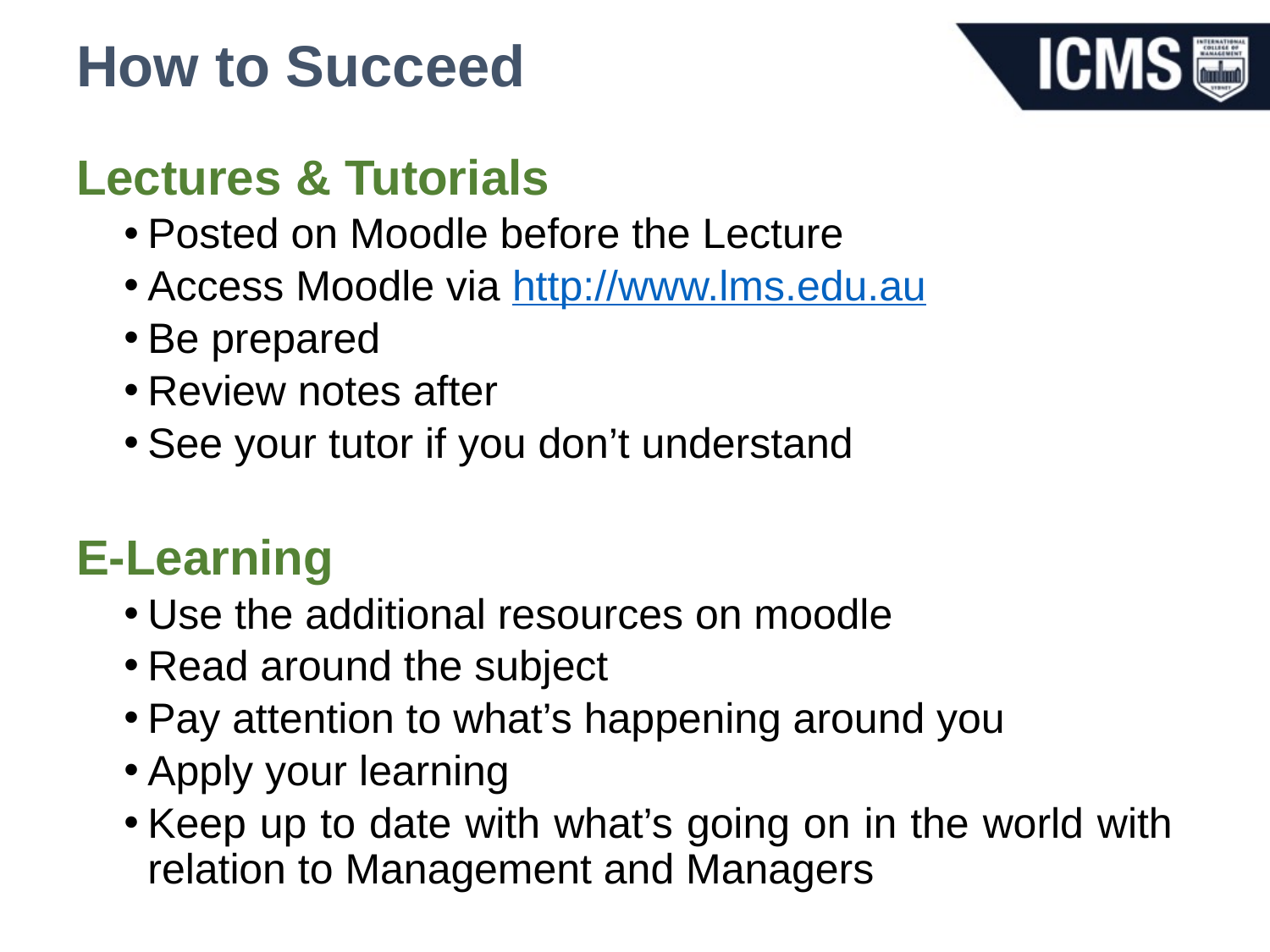

# How to Succeed
Lectures & Tutorials
Posted on Moodle before the Lecture
Access Moodle via http://www.lms.edu.au
Be prepared
Review notes after
See your tutor if you don’t understand

E-Learning
Use the additional resources on moodle
Read around the subject
Pay attention to what’s happening around you
Apply your learning
Keep up to date with what’s going on in the world with relation to Management and Managers